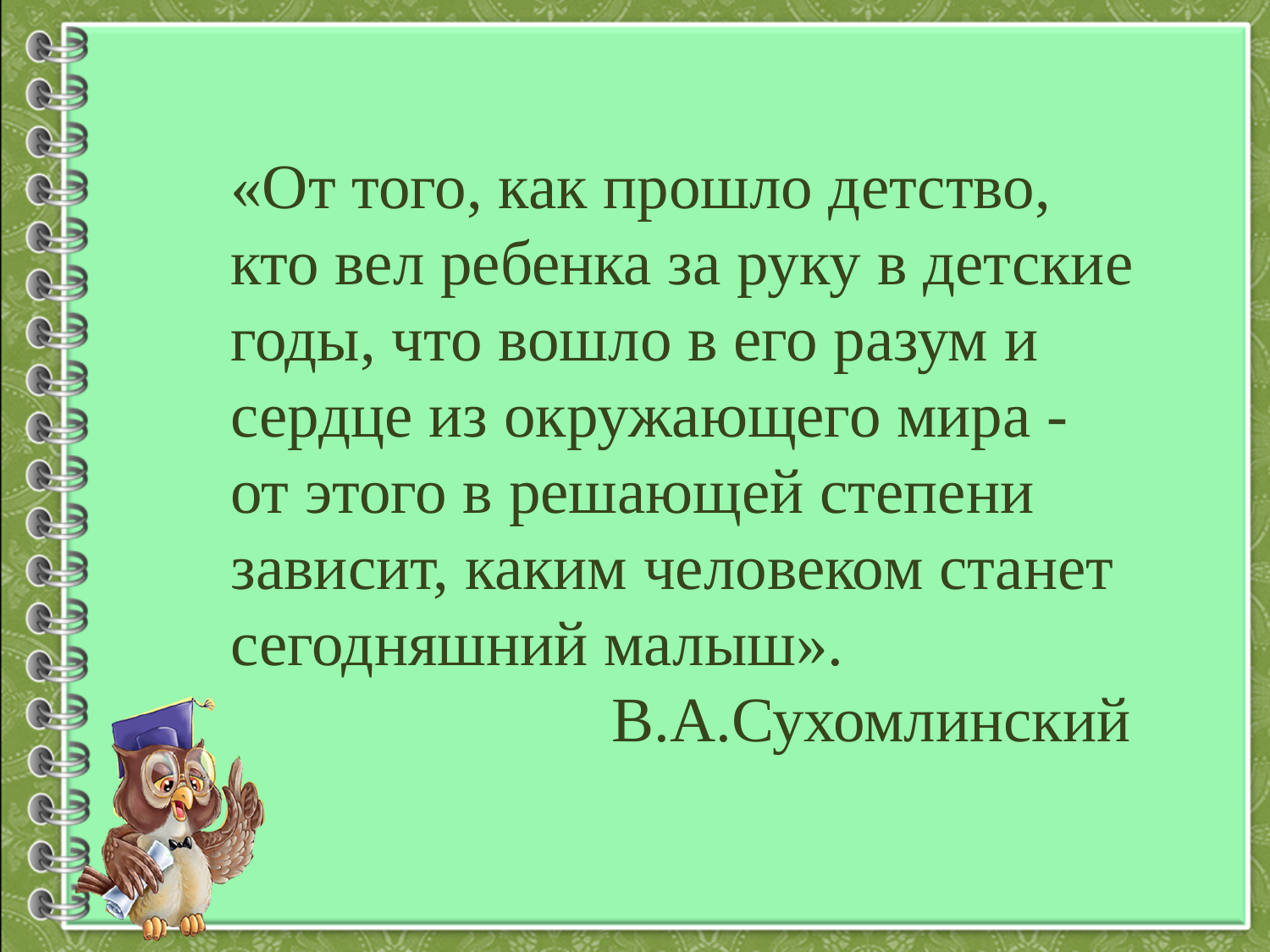

«От того, как прошло детство, кто вел ребенка за руку в детские годы, что вошло в его разум и сердце из окружающего мира - от этого в решающей степени зависит, каким человеком станет сегодняшний малыш».    		 			В.А.Сухомлинский